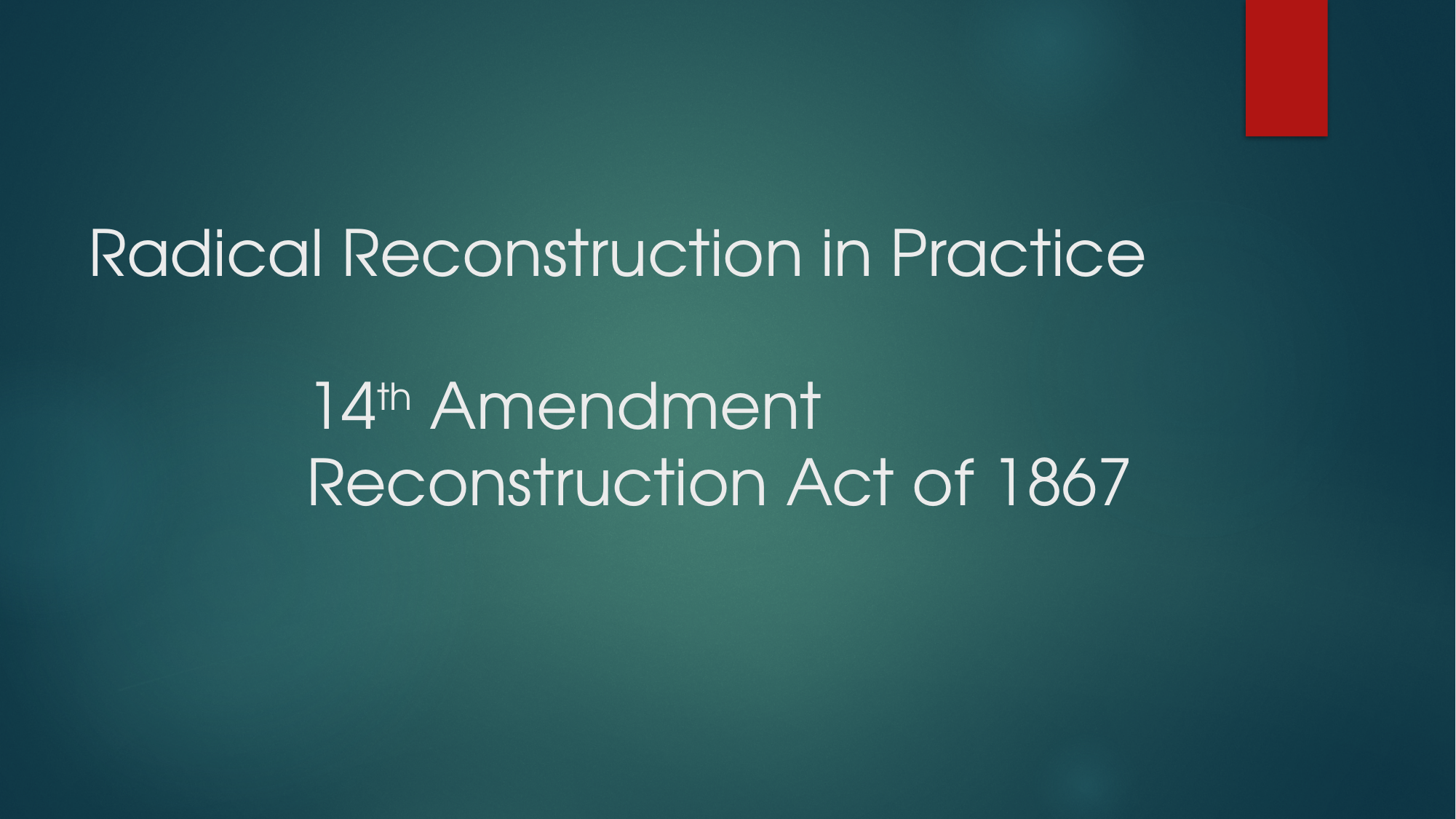

# Radical Reconstruction in Practice 14th Amendment Reconstruction Act of 1867